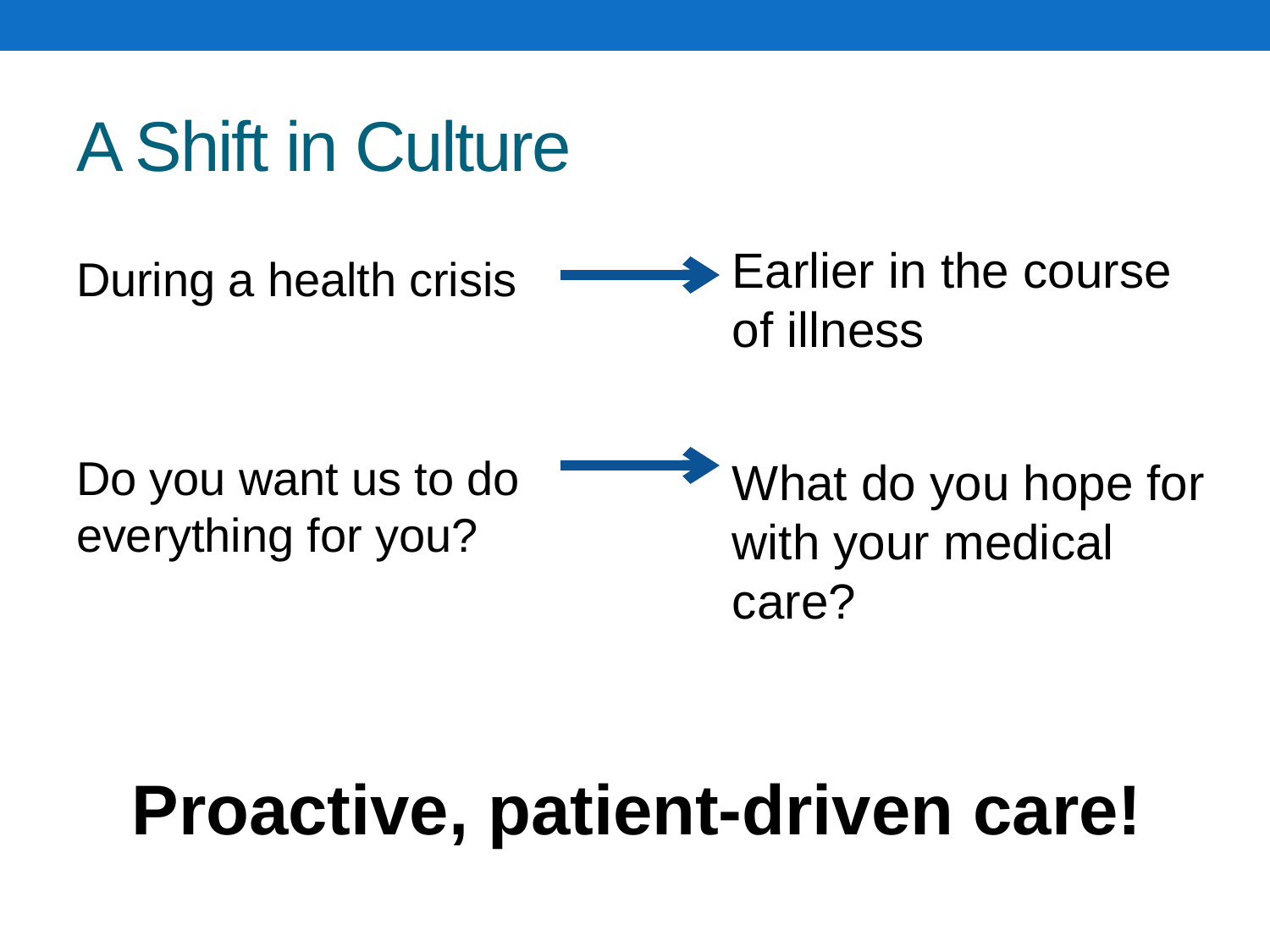

# A Shift in Culture
Earlier in the course of illness

What do you hope for with your medical care?
During a health crisis

Do you want us to do everything for you?
Proactive, patient-driven care!